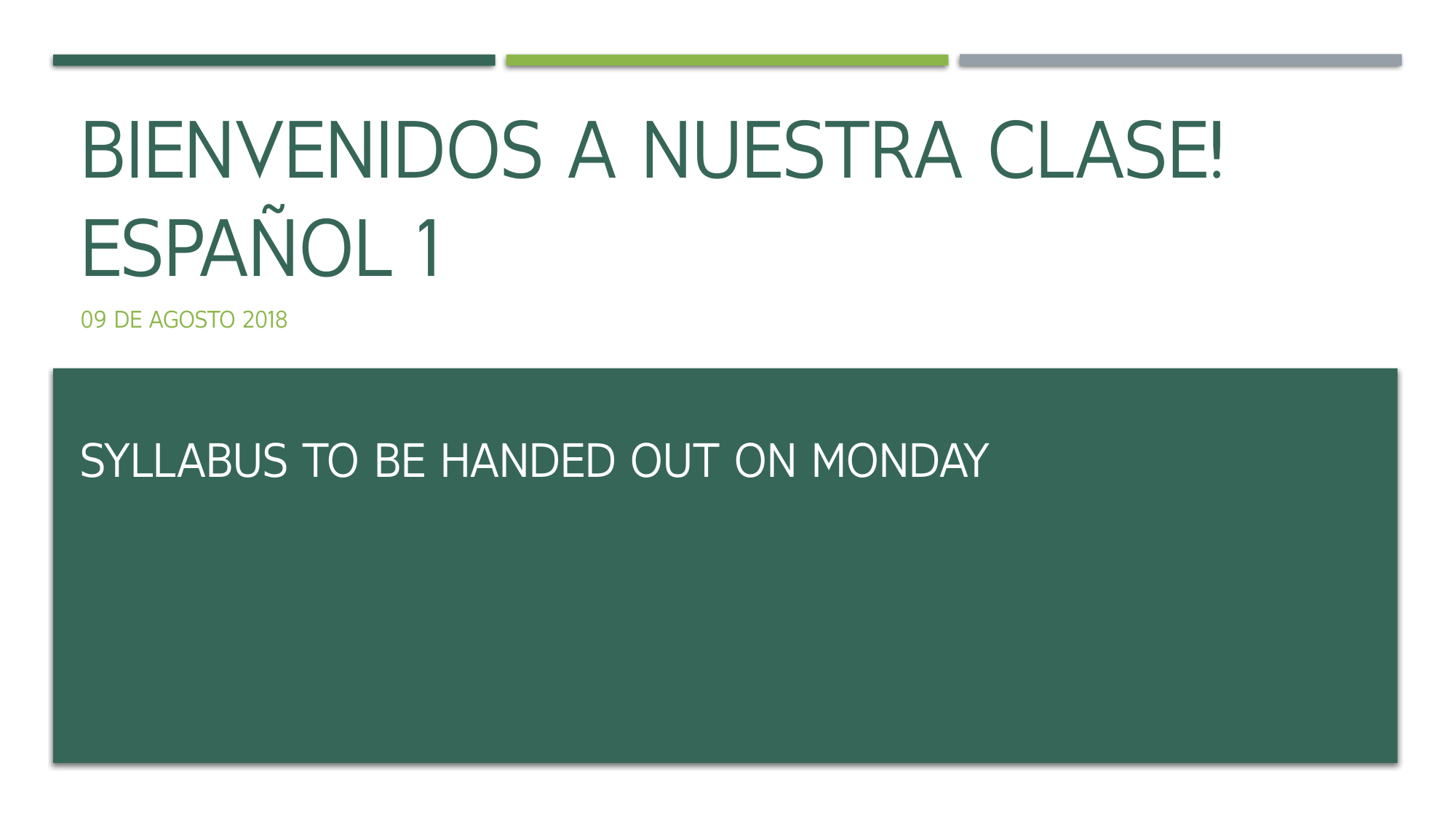

# BIENVENIDOS A Nuestra Clase! EspaÑol 1
09 de Agosto 2018

Syllabus to be handed out on monday